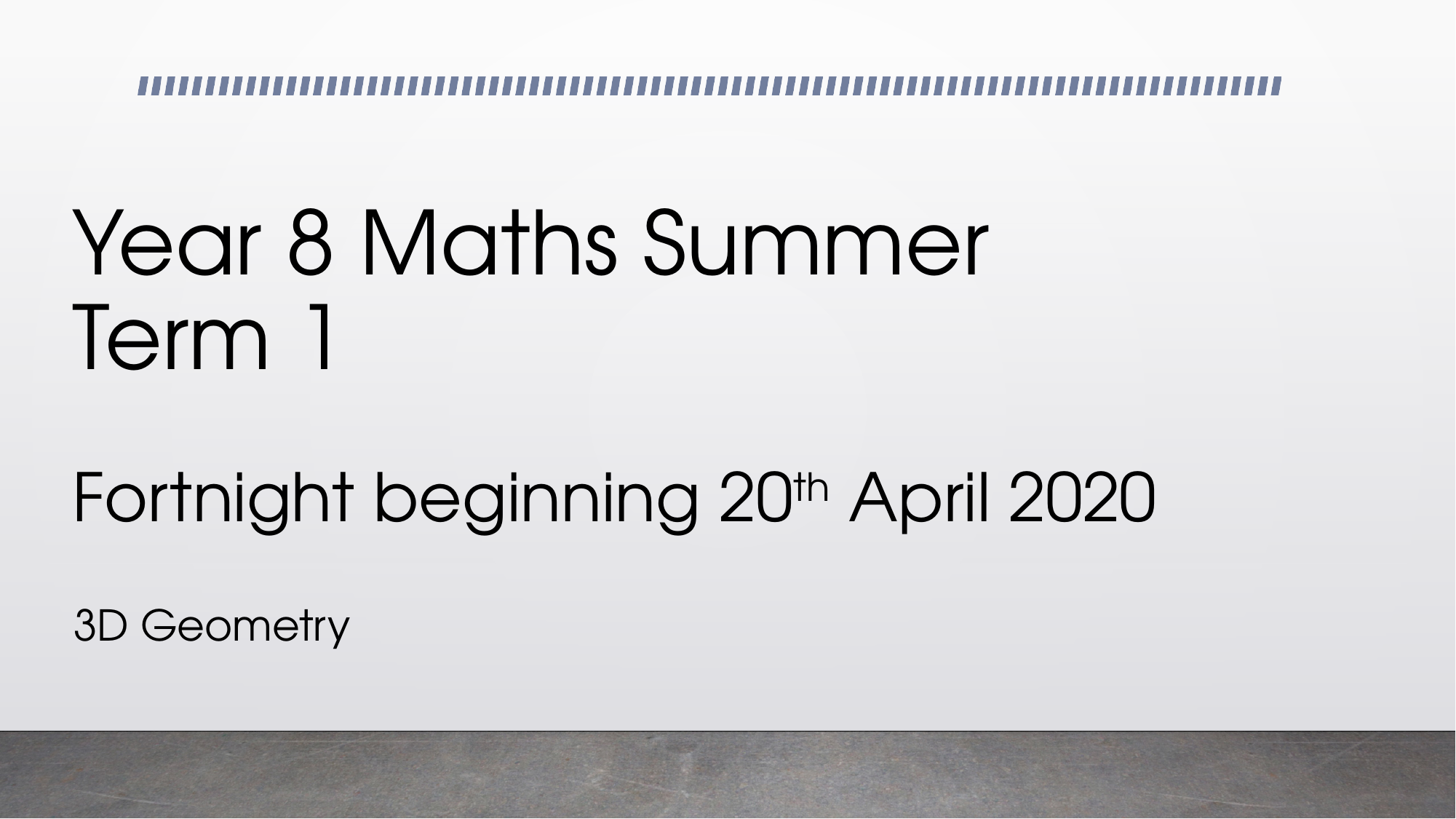

# Year 8 Maths Summer Term 1
Fortnight beginning 20th April 2020
3D Geometry